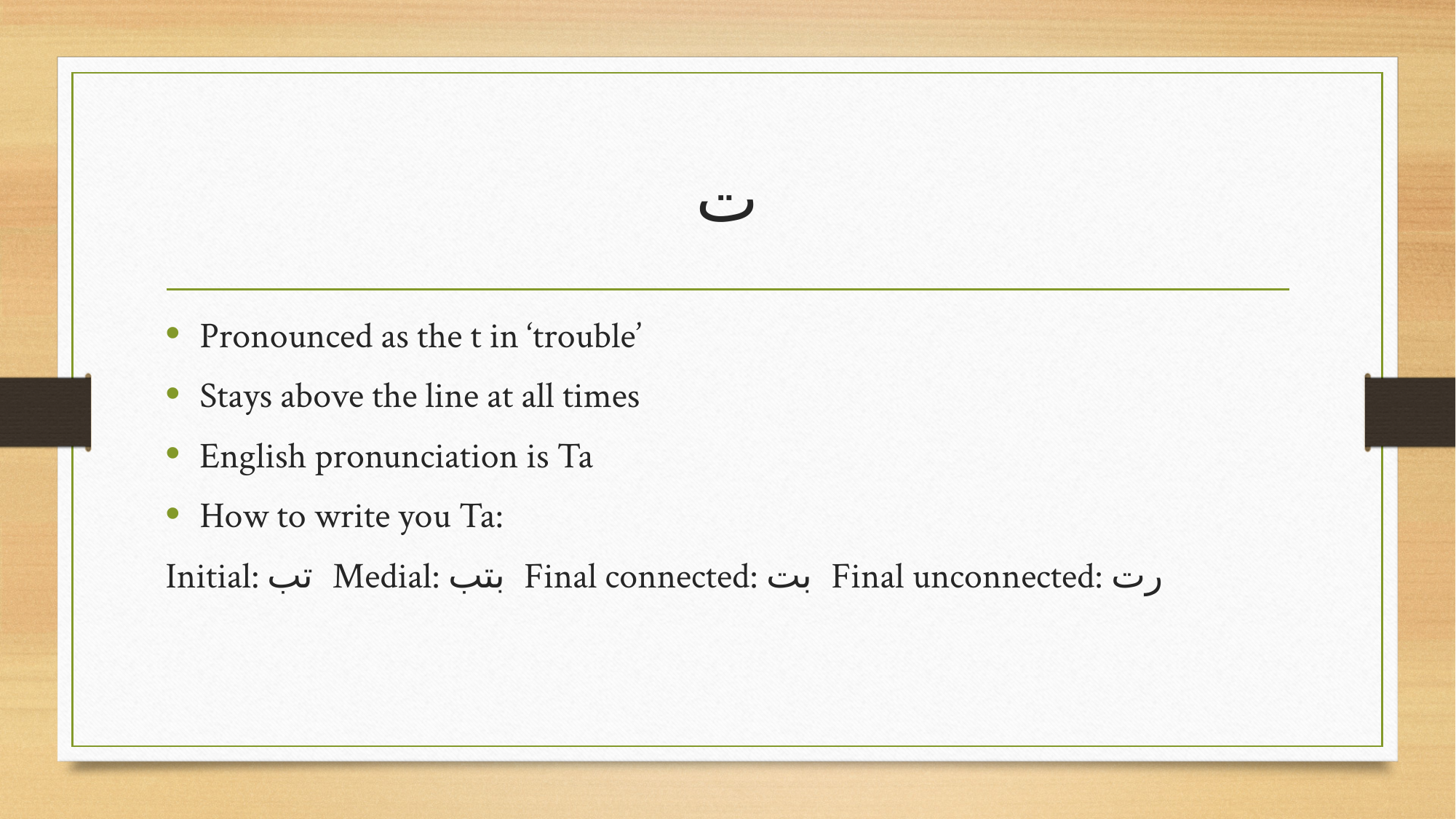

# ت
Pronounced as the t in ‘trouble’
Stays above the line at all times
English pronunciation is Ta
How to write you Ta:
Initial: تب  Medial: بتب  Final connected: بت  Final unconnected: رت